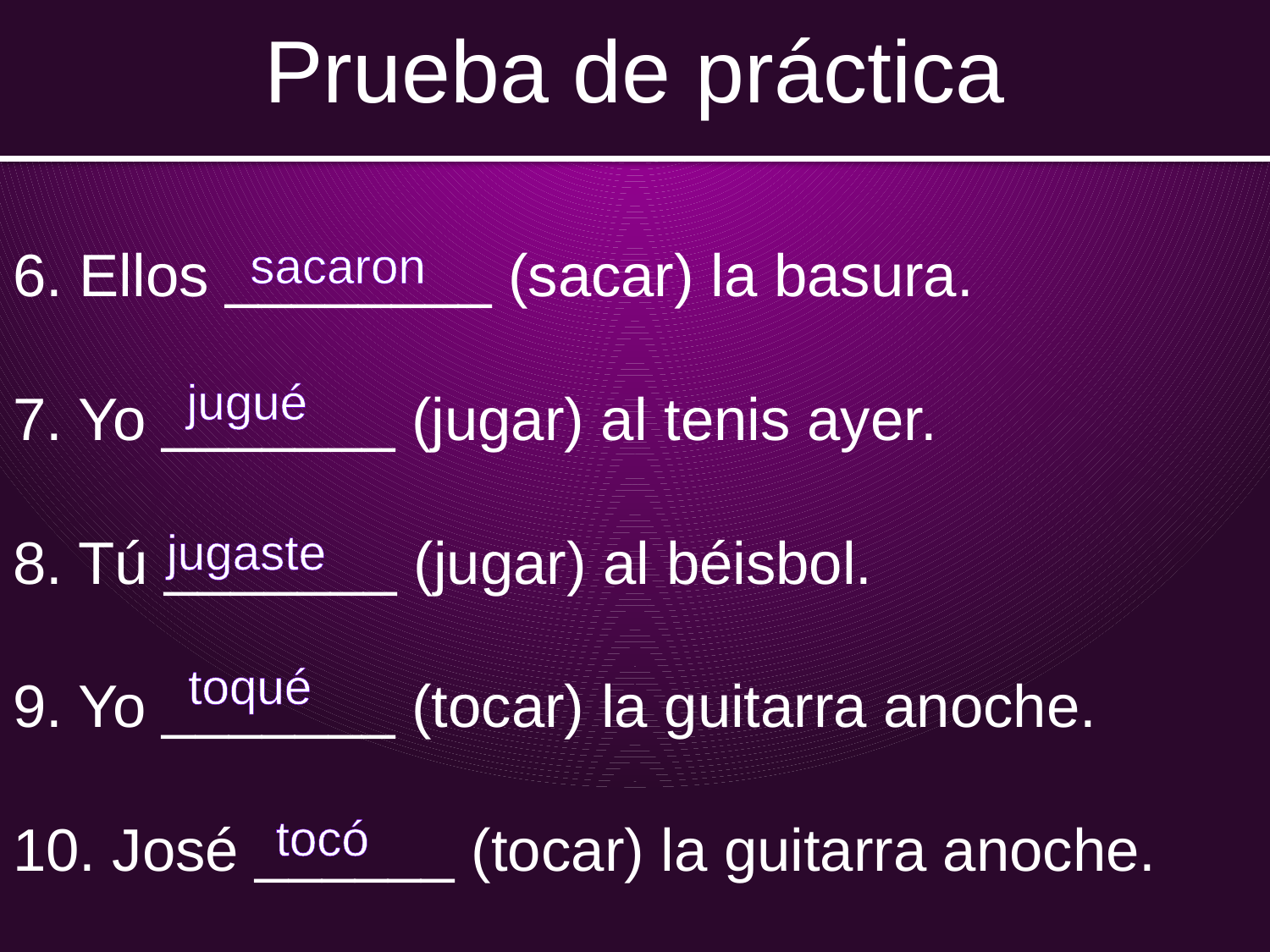

# Prueba de práctica
6. Ellos ________ (sacar) la basura.
7. Yo _______ (jugar) al tenis ayer.
8. Tú _______ (jugar) al béisbol.
9. Yo _______ (tocar) la guitarra anoche.
10. José ______ (tocar) la guitarra anoche.
sacaron
jugué
jugaste
toqué
tocó